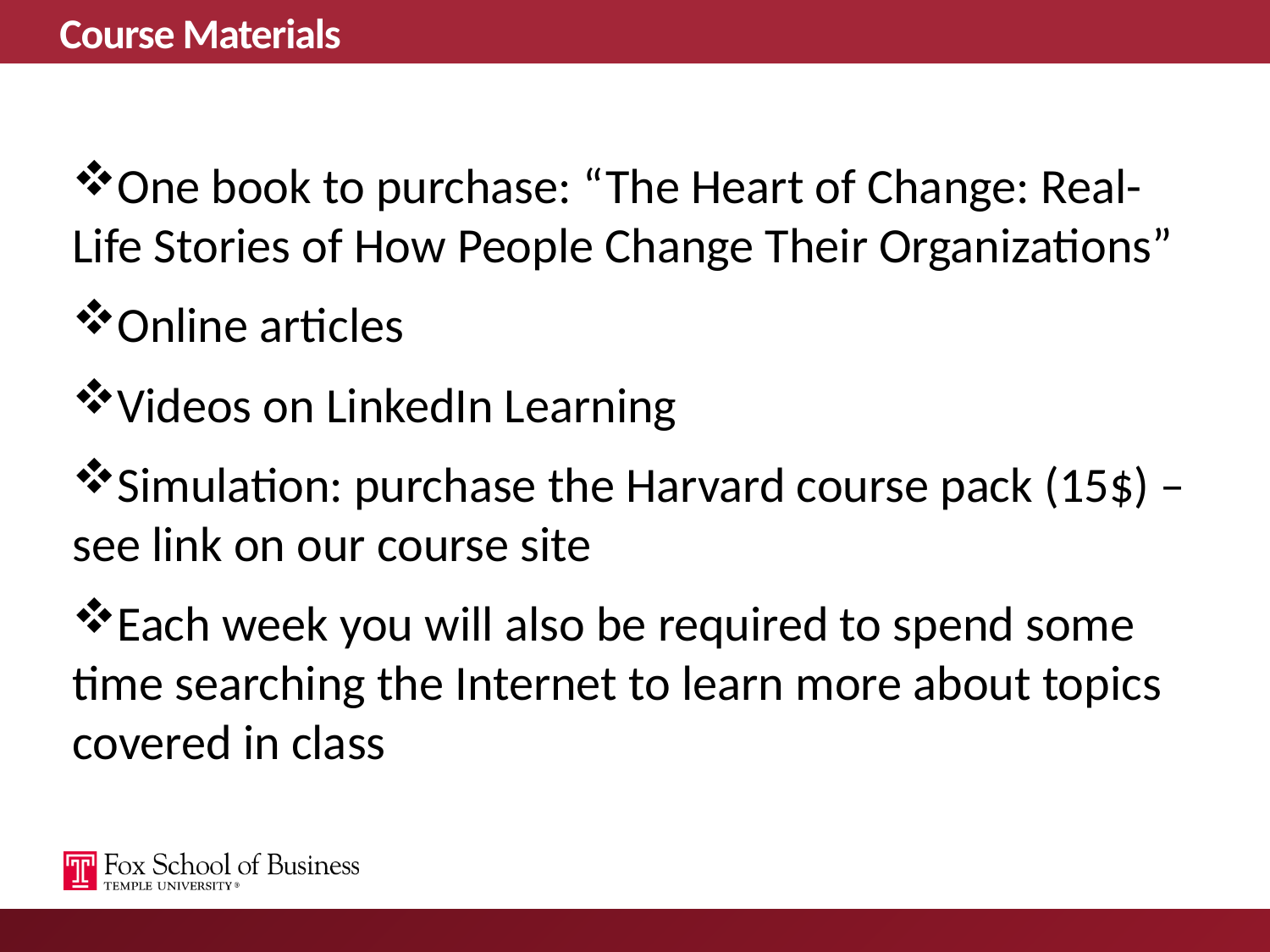

# Course Materials
One book to purchase: “The Heart of Change: Real-Life Stories of How People Change Their Organizations”
Online articles
Videos on LinkedIn Learning
Simulation: purchase the Harvard course pack (15$) – see link on our course site
Each week you will also be required to spend some time searching the Internet to learn more about topics covered in class